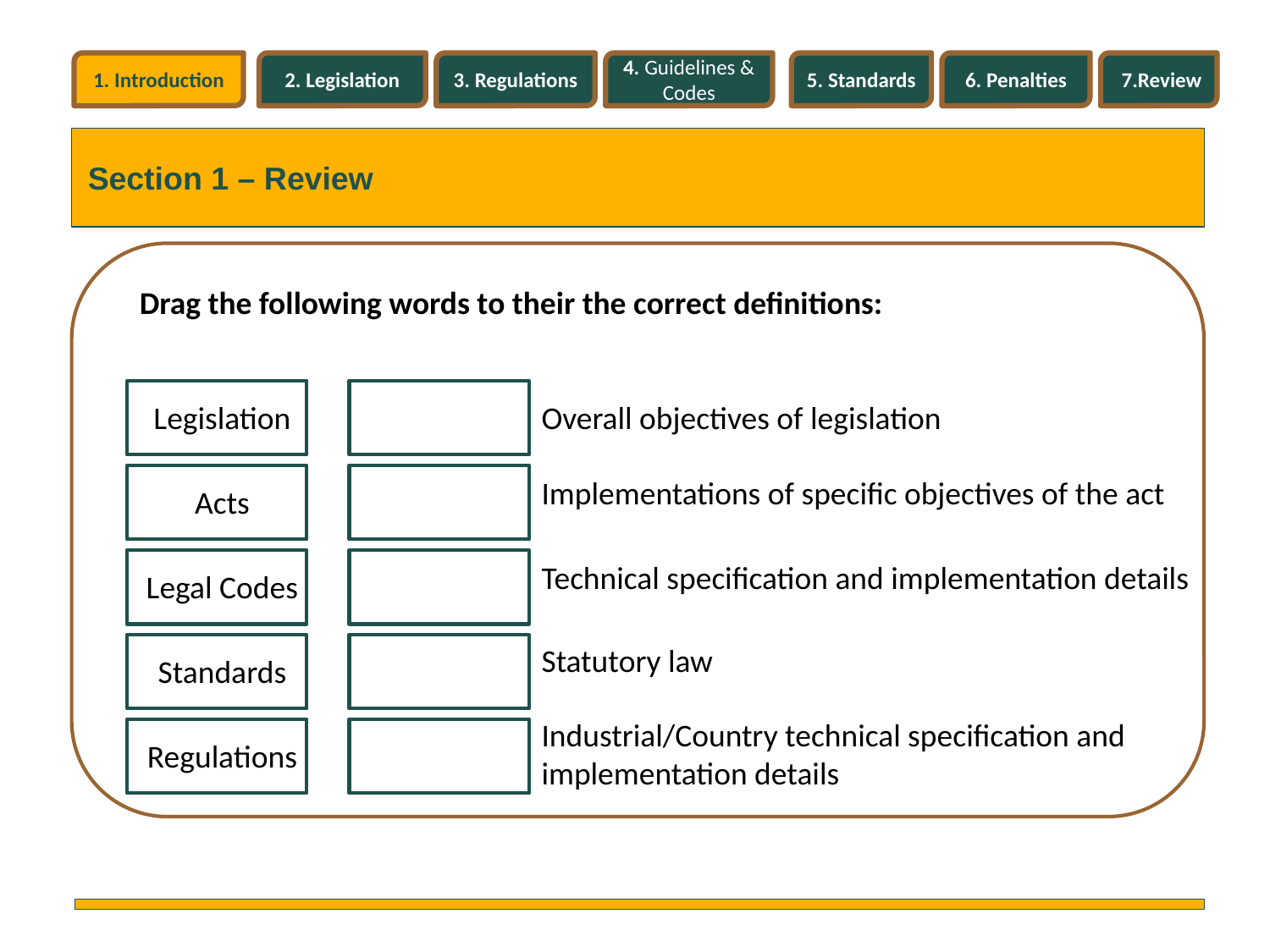

1. Introduction
2. Legislation
3. Regulations
4. Guidelines & Codes
5. Standards
6. Penalties
7.Review

Section 1 – Review

Drag the following words to their the correct definitions:

Legislation

Overall objectives of legislation

Acts

Implementations of specific objectives of the act

Legal Codes

Technical specification and implementation details

Standards

Statutory law
Industrial/Country technical specification and implementation details

Regulations